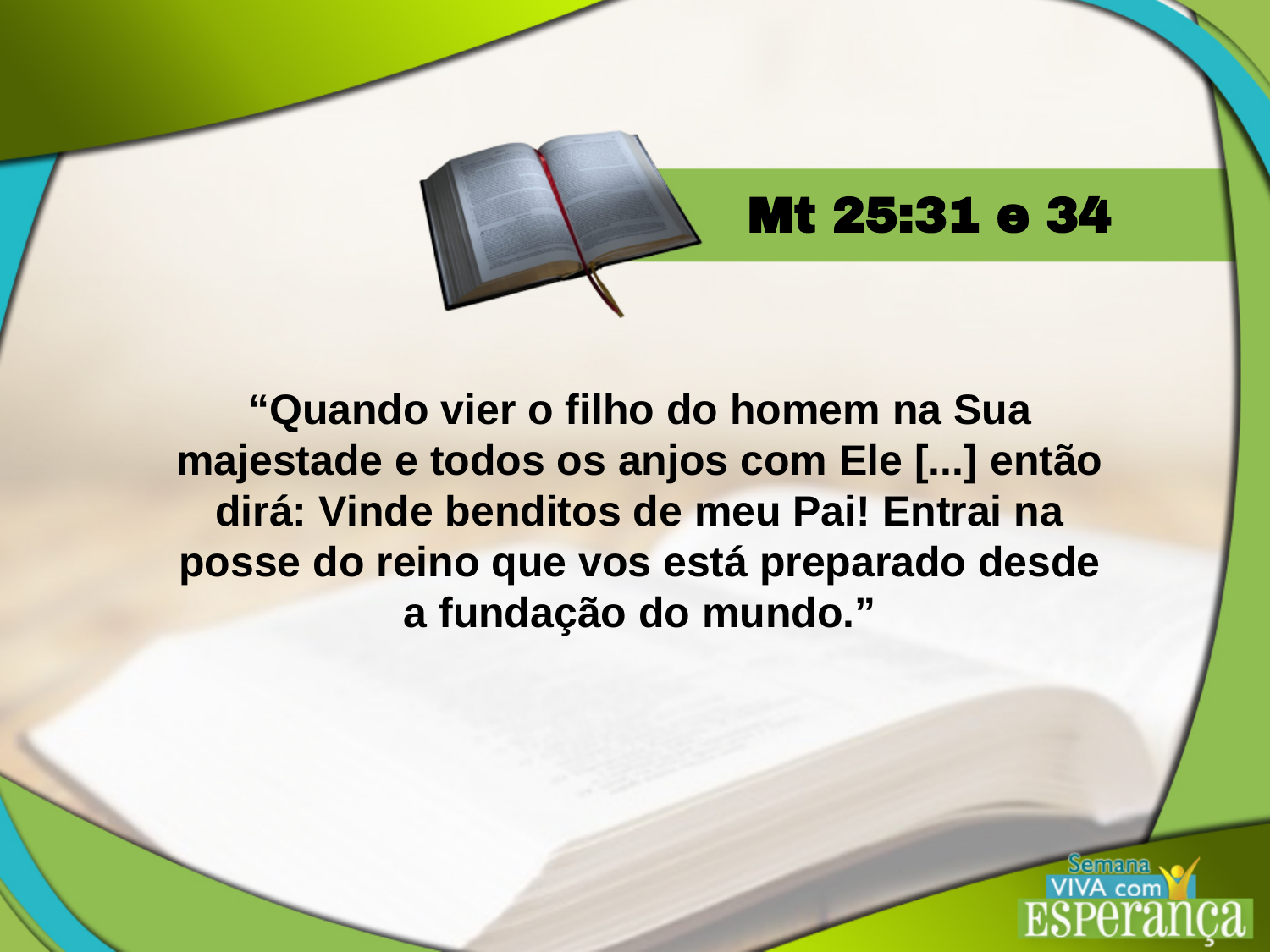

Mt 25:31 e 34
“Quando vier o filho do homem na Sua majestade e todos os anjos com Ele [...] então dirá: Vinde benditos de meu Pai! Entrai na posse do reino que vos está preparado desde a fundação do mundo.”